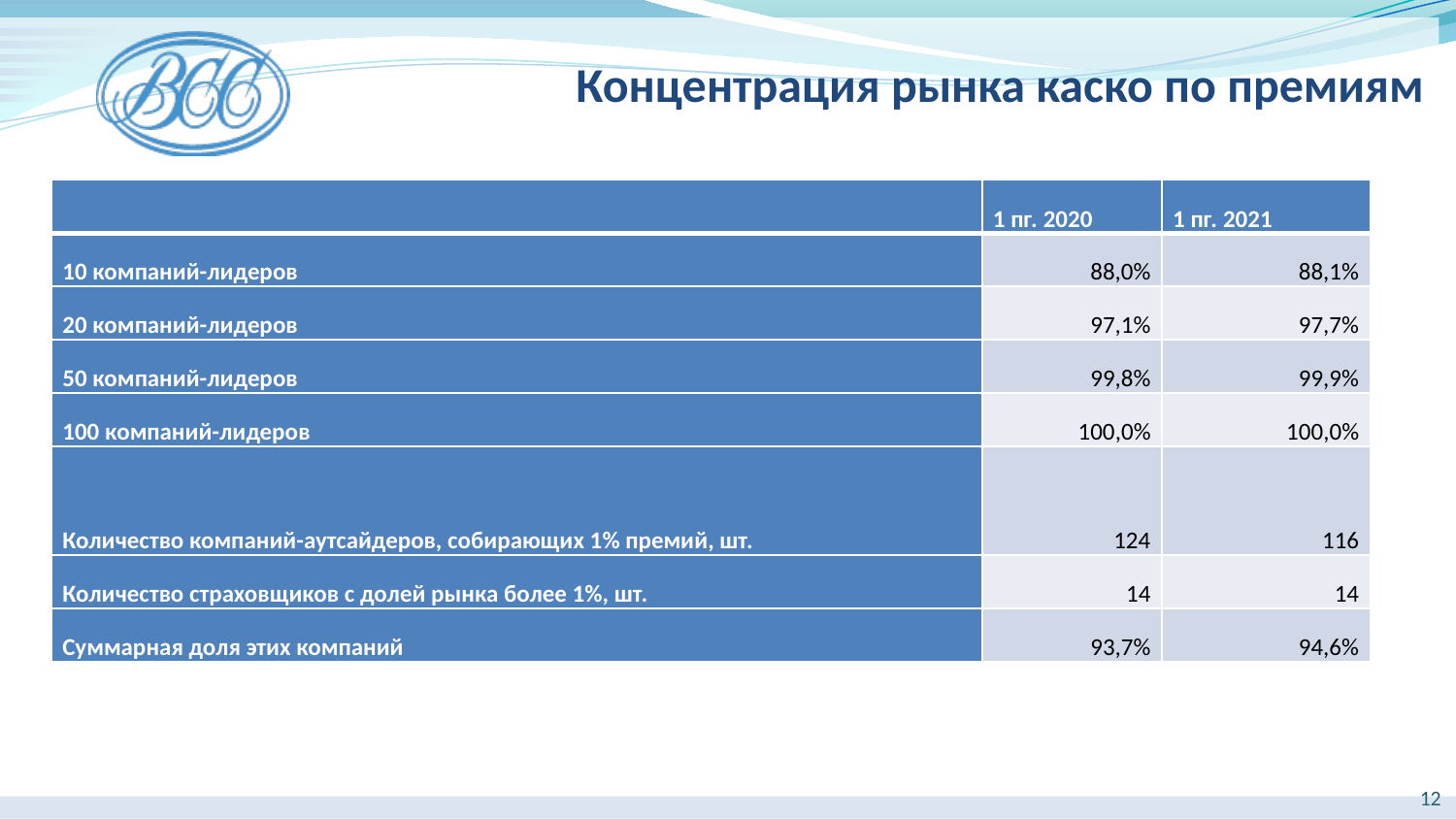

Концентрация рынка каско по премиям
|  | 1 пг. 2020 | 1 пг. 2021 |
| --- | --- | --- |
| 10 компаний-лидеров | 88,0% | 88,1% |
| 20 компаний-лидеров | 97,1% | 97,7% |
| 50 компаний-лидеров | 99,8% | 99,9% |
| 100 компаний-лидеров | 100,0% | 100,0% |
| Количество компаний-аутсайдеров, собирающих 1% премий, шт. | 124 | 116 |
| Количество страховщиков с долей рынка более 1%, шт. | 14 | 14 |
| Суммарная доля этих компаний | 93,7% | 94,6% |
12